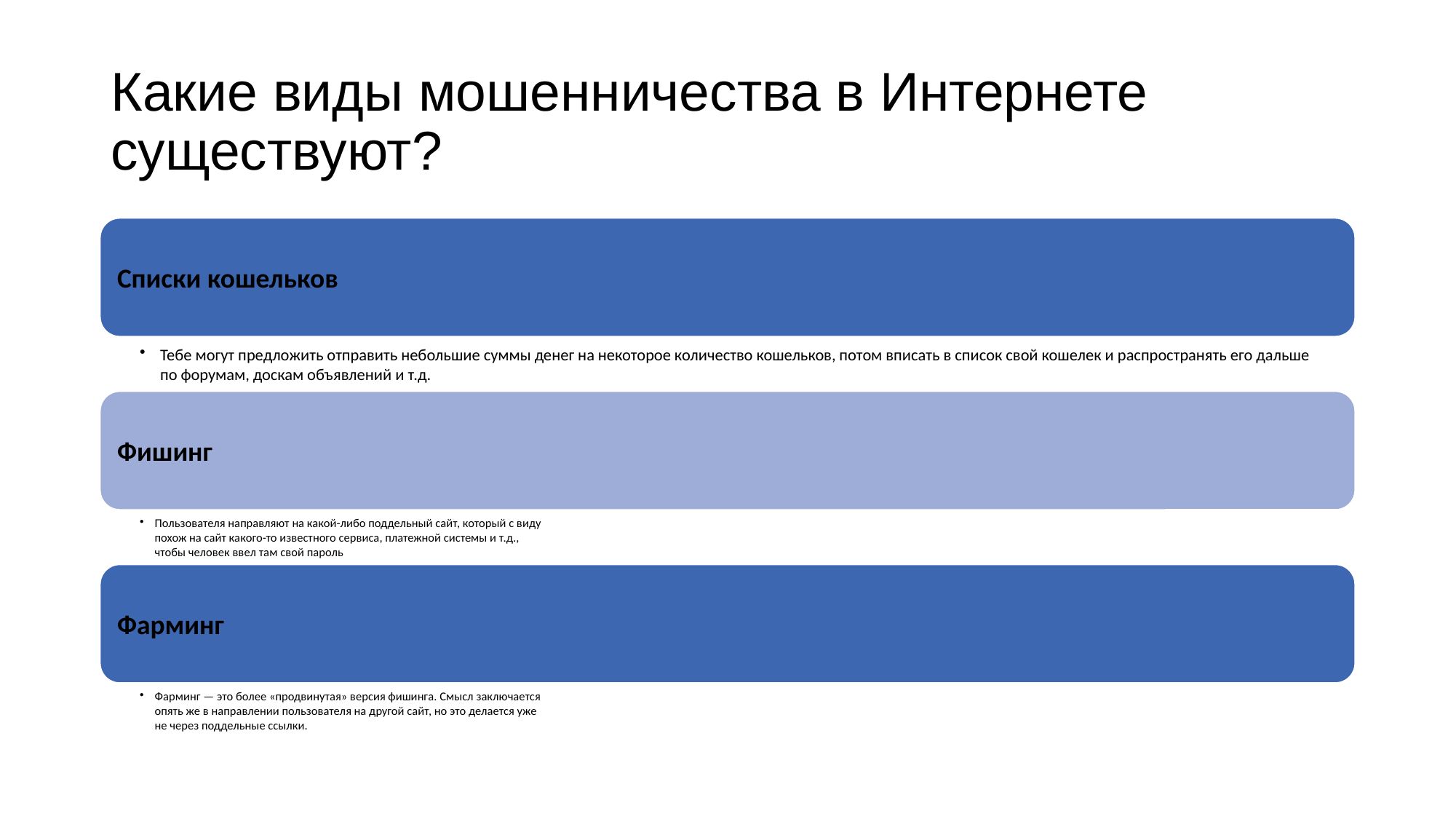

# Какие виды мошенничества в Интернете существуют?
Списки кошельков
Тебе могут предложить отправить небольшие суммы денег на некоторое количество кошельков, потом вписать в список свой кошелек и распространять его дальше
по форумам, доскам объявлений и т.д.
Фишинг
Пользователя направляют на какой-либо поддельный сайт, который с виду
похож на сайт какого-то известного сервиса, платежной системы и т.д.,
чтобы человек ввел там свой пароль
Фарминг
Фарминг — это более «продвинутая» версия фишинга. Смысл заключается
опять же в направлении пользователя на другой сайт, но это делается уже
не через поддельные ссылки.